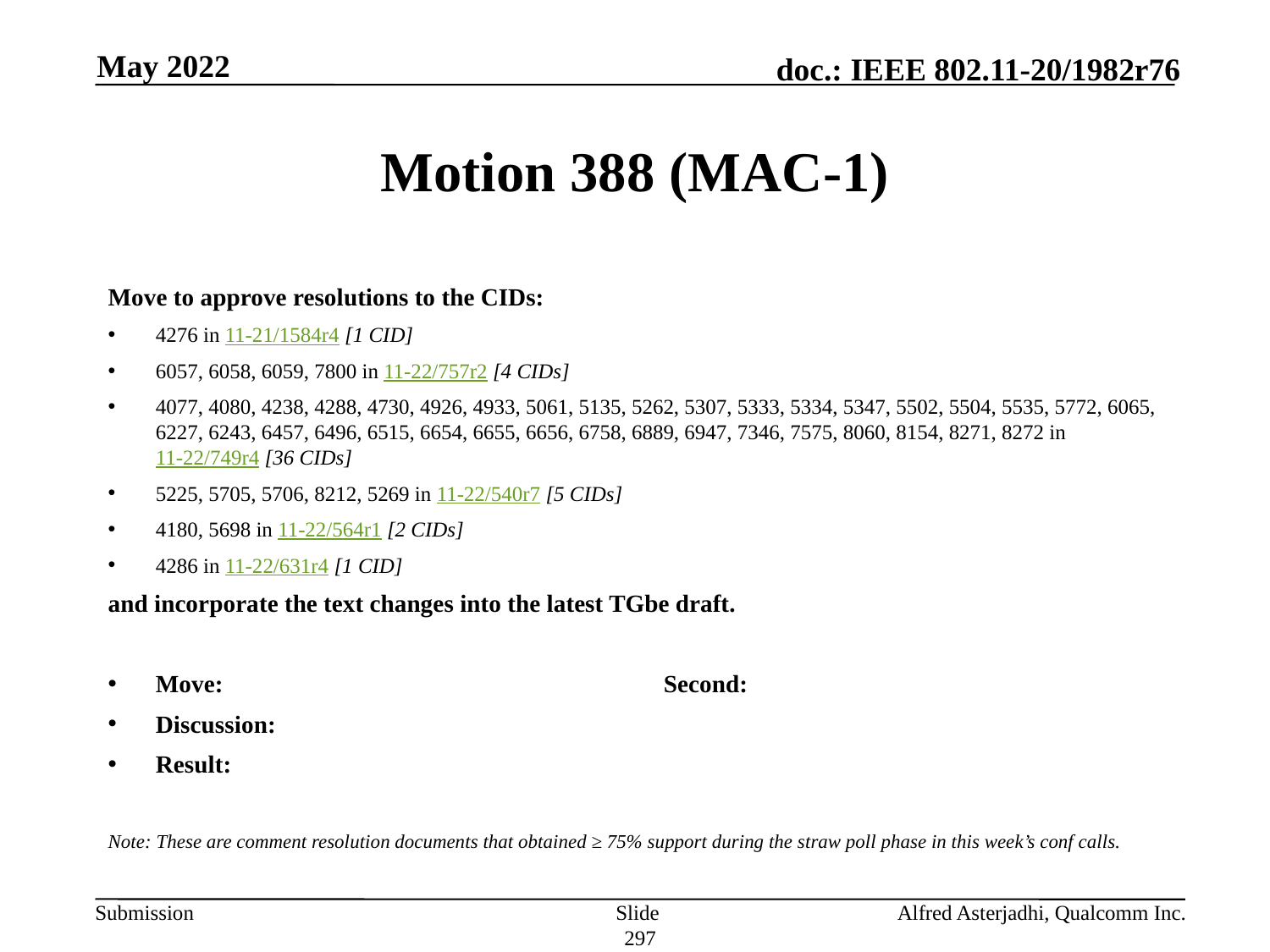

May 2022
# Motion 388 (MAC-1)
Move to approve resolutions to the CIDs:
4276 in 11-21/1584r4 [1 CID]
6057, 6058, 6059, 7800 in 11-22/757r2 [4 CIDs]
4077, 4080, 4238, 4288, 4730, 4926, 4933, 5061, 5135, 5262, 5307, 5333, 5334, 5347, 5502, 5504, 5535, 5772, 6065, 6227, 6243, 6457, 6496, 6515, 6654, 6655, 6656, 6758, 6889, 6947, 7346, 7575, 8060, 8154, 8271, 8272 in 11-22/749r4 [36 CIDs]
5225, 5705, 5706, 8212, 5269 in 11-22/540r7 [5 CIDs]
4180, 5698 in 11-22/564r1 [2 CIDs]
4286 in 11-22/631r4 [1 CID]
and incorporate the text changes into the latest TGbe draft.

Move: 				Second:
Discussion:
Result:

Note: These are comment resolution documents that obtained ≥ 75% support during the straw poll phase in this week’s conf calls.

Slide 297
Alfred Asterjadhi, Qualcomm Inc.